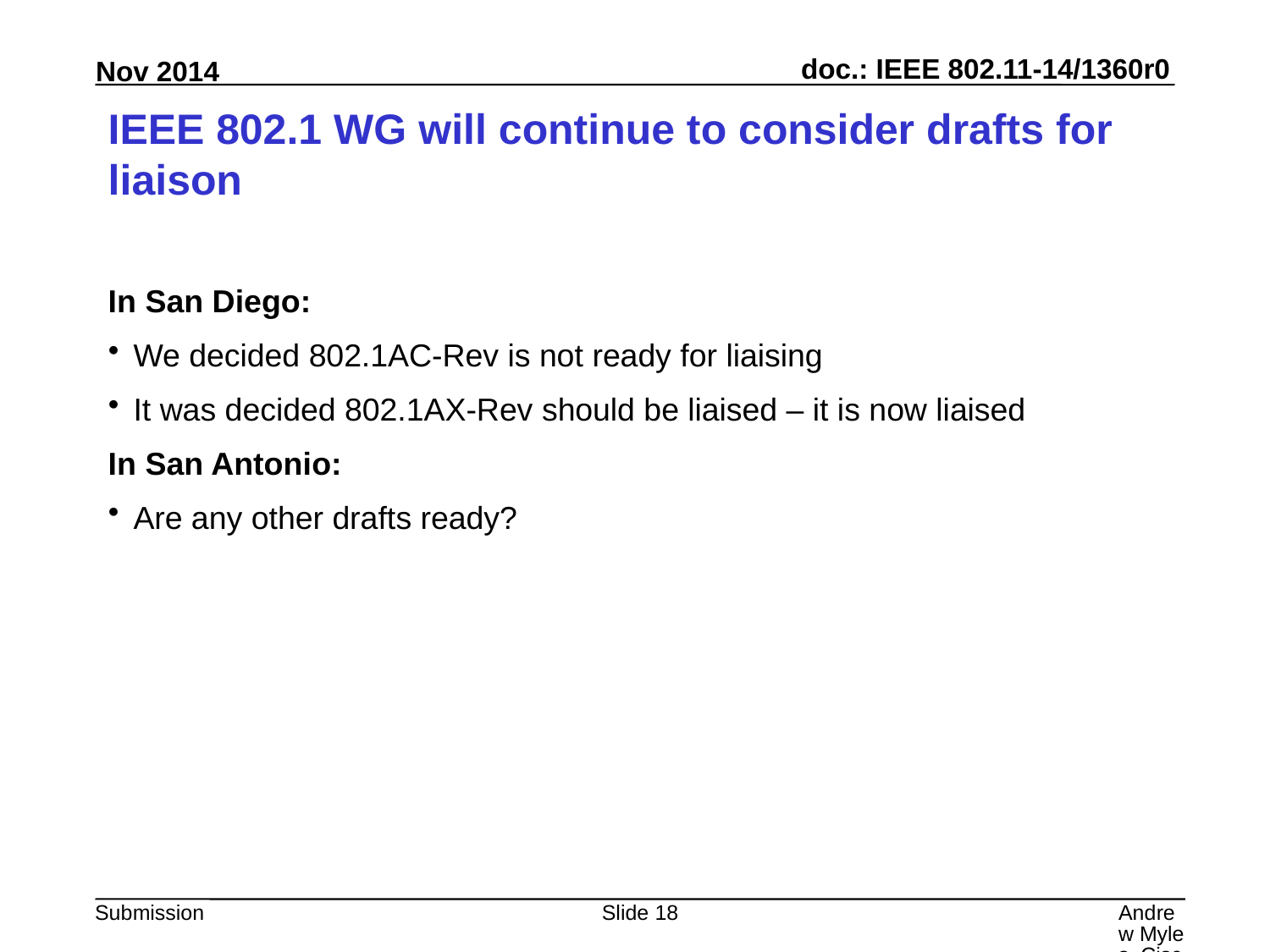

# IEEE 802.1 WG will continue to consider drafts for liaison
In San Diego:
We decided 802.1AC-Rev is not ready for liaising
It was decided 802.1AX-Rev should be liaised – it is now liaised
In San Antonio:
Are any other drafts ready?
Slide 18
Andrew Myles, Cisco